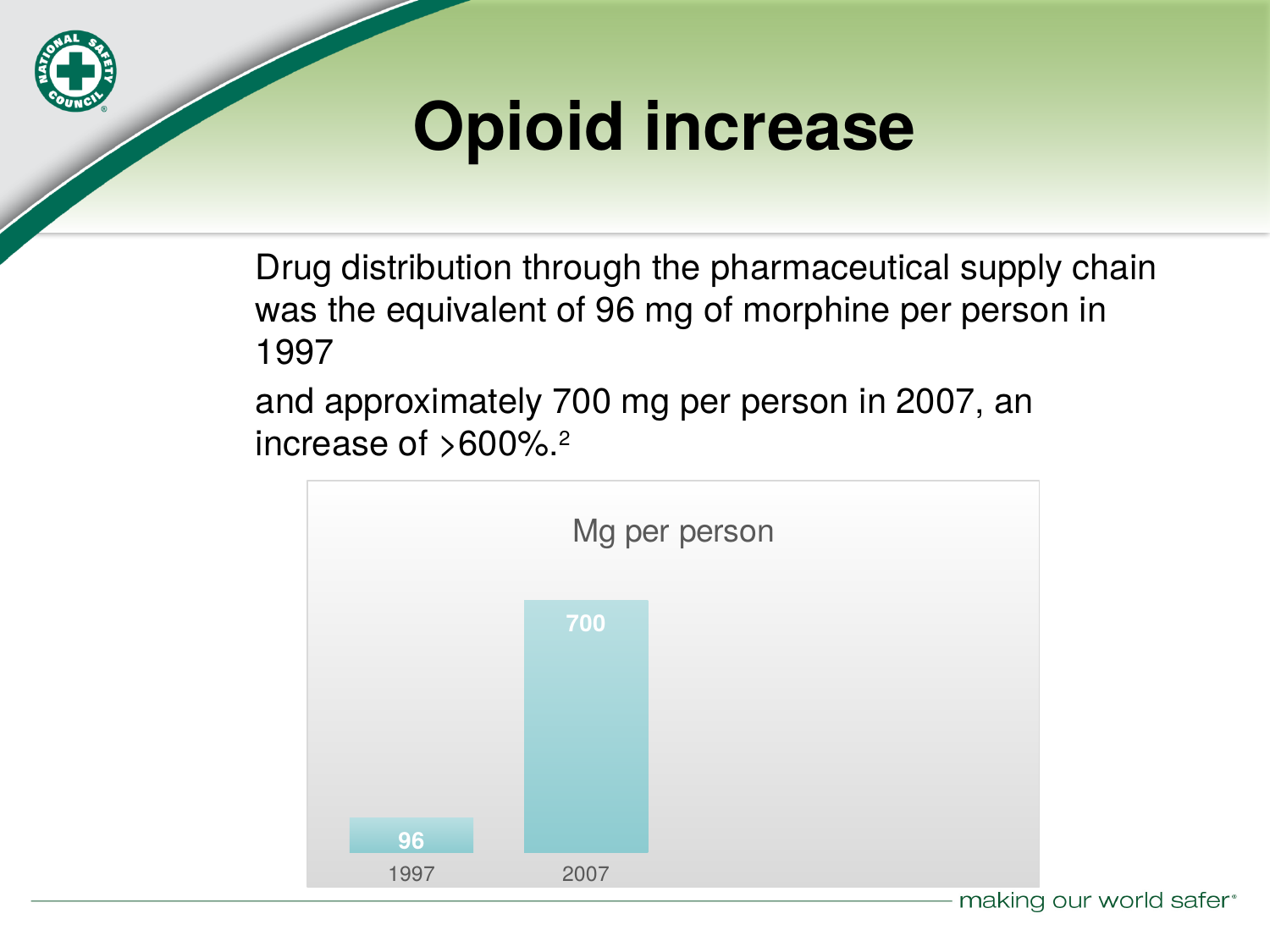

# Opioid increase
Drug distribution through the pharmaceutical supply chain was the equivalent of 96 mg of morphine per person in 1997
and approximately 700 mg per person in 2007, an increase of >600%.2

### Chart:

| Category | Mg per person |
|---|---|
| 1997 | 96.0 |
| 2007 | 700.0 |
|   | None |